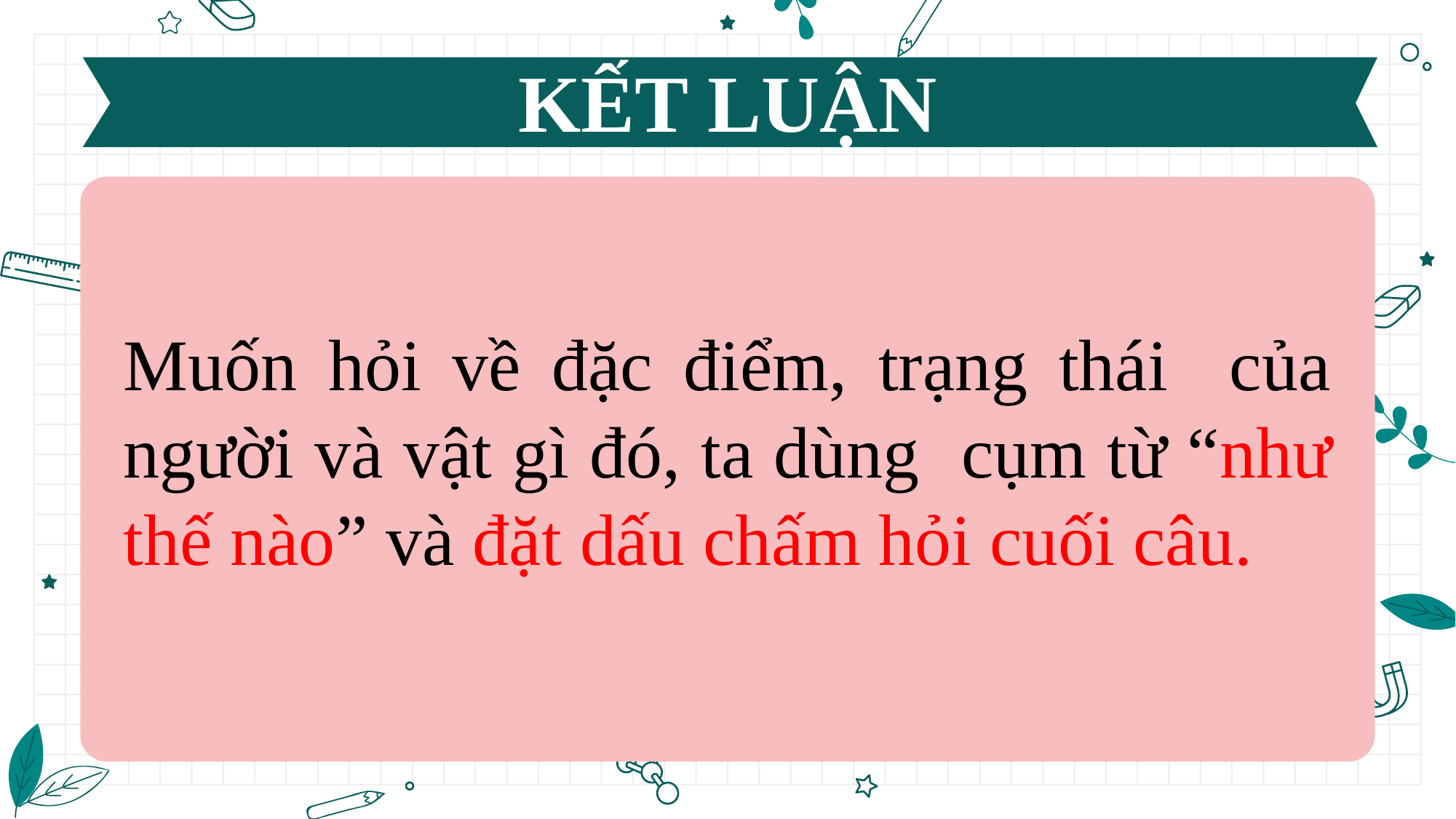

KẾT LUẬN
Muốn hỏi về đặc điểm, trạng thái  của người và vật gì đó, ta dùng  cụm từ “như thế nào” và đặt dấu chấm hỏi cuối câu.